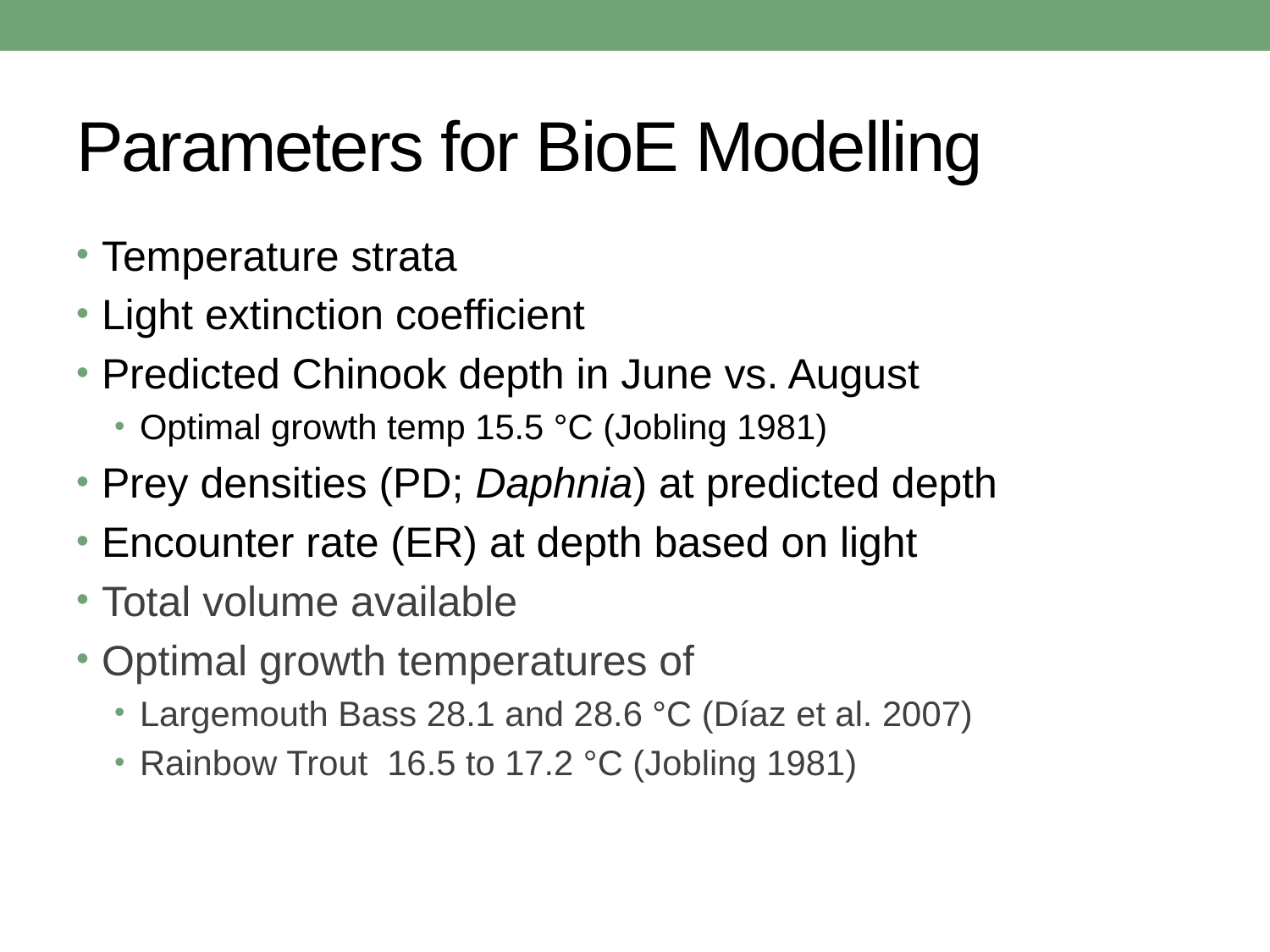

# Parameters for BioE Modelling
Temperature strata
Light extinction coefficient
Predicted Chinook depth in June vs. August
Optimal growth temp 15.5 °C (Jobling 1981)
Prey densities (PD; Daphnia) at predicted depth
Encounter rate (ER) at depth based on light
Total volume available
Optimal growth temperatures of
Largemouth Bass 28.1 and 28.6 °C (Díaz et al. 2007)
Rainbow Trout  16.5 to 17.2 °C (Jobling 1981)